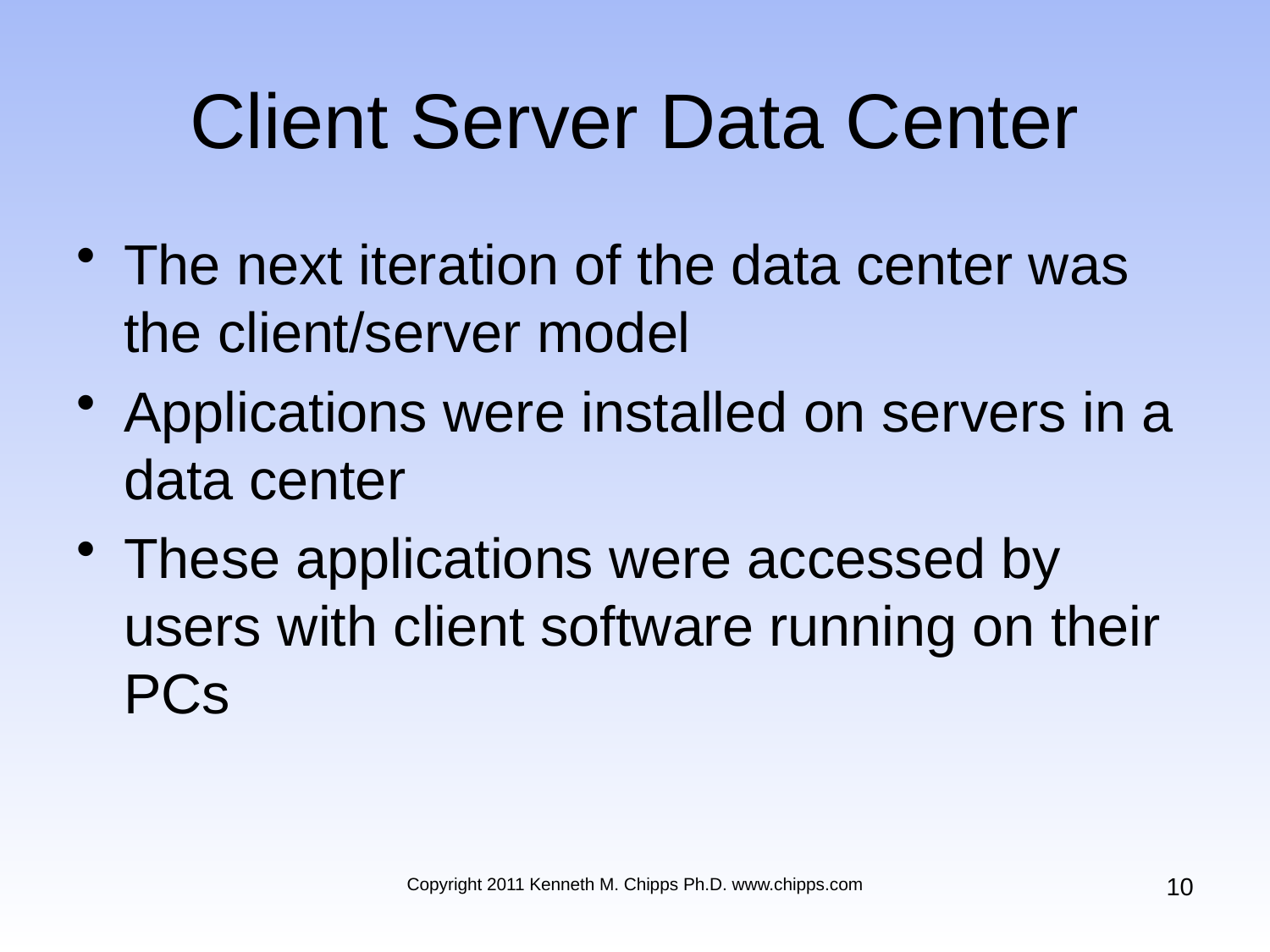

# Client Server Data Center
The next iteration of the data center was the client/server model
Applications were installed on servers in a data center
These applications were accessed by users with client software running on their PCs
10
Copyright 2011 Kenneth M. Chipps Ph.D. www.chipps.com